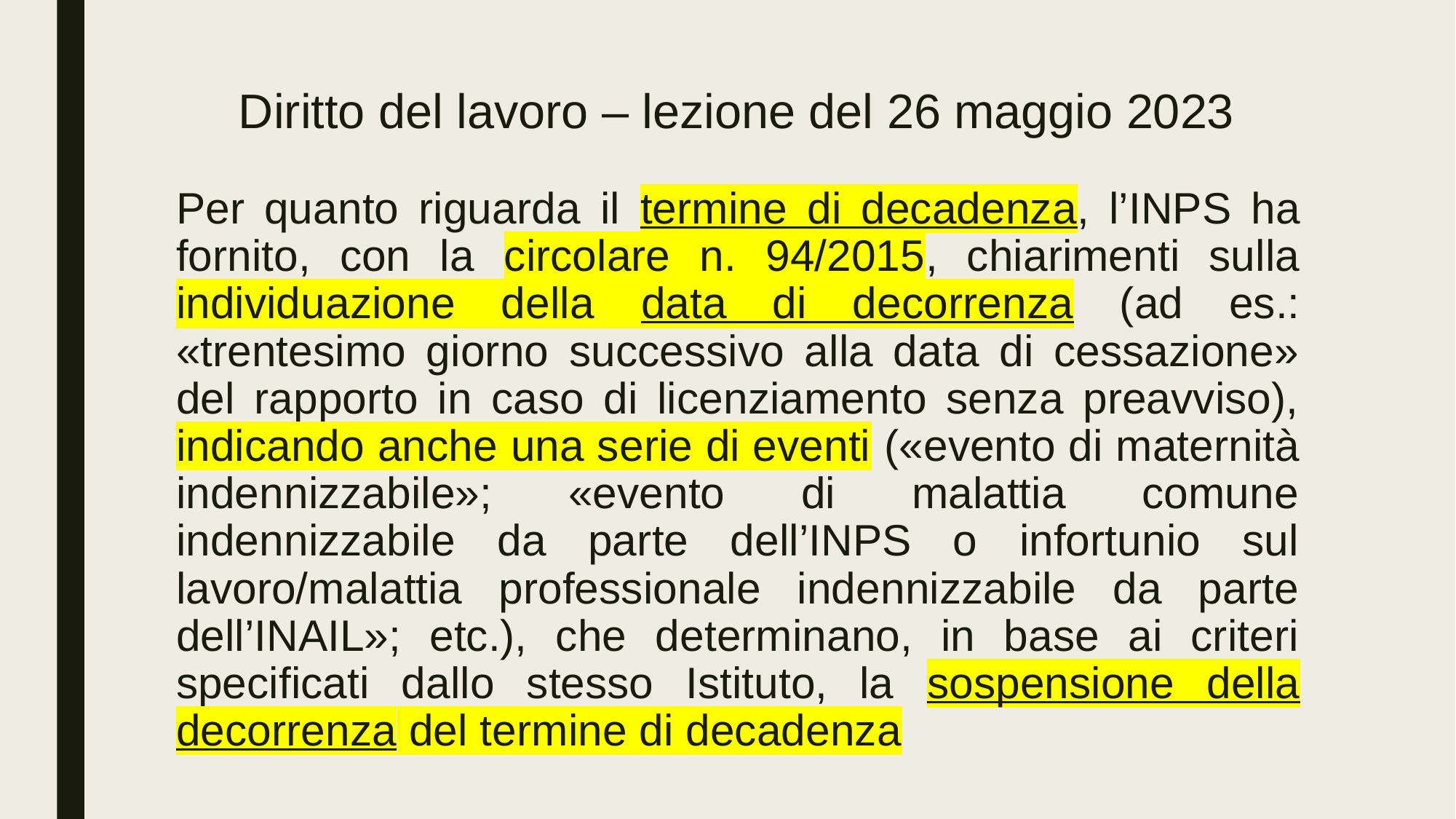

# Diritto del lavoro – lezione del 26 maggio 2023
Per quanto riguarda il termine di decadenza, l’INPS ha fornito, con la circolare n. 94/2015, chiarimenti sulla individuazione della data di decorrenza (ad es.: «trentesimo giorno successivo alla data di cessazione» del rapporto in caso di licenziamento senza preavviso), indicando anche una serie di eventi («evento di maternità indennizzabile»; «evento di malattia comune indennizzabile da parte dell’INPS o infortunio sul lavoro/malattia professionale indennizzabile da parte dell’INAIL»; etc.), che determinano, in base ai criteri specificati dallo stesso Istituto, la sospensione della decorrenza del termine di decadenza